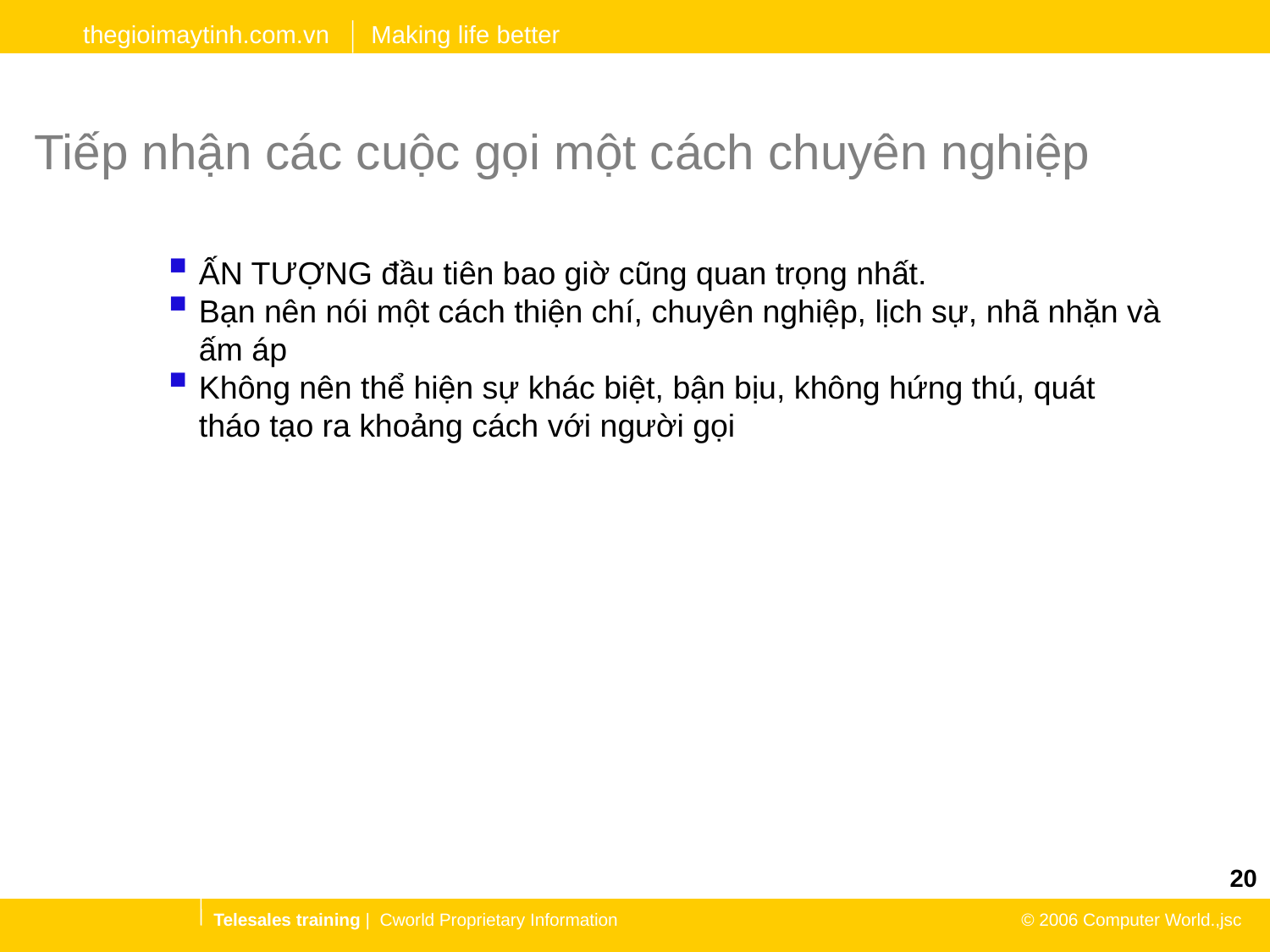

# Tiếp nhận các cuộc gọi một cách chuyên nghiệp
ẤN TƯỢNG đầu tiên bao giờ cũng quan trọng nhất.
Bạn nên nói một cách thiện chí, chuyên nghiệp, lịch sự, nhã nhặn và ấm áp
Không nên thể hiện sự khác biệt, bận bịu, không hứng thú, quát tháo tạo ra khoảng cách với người gọi

20